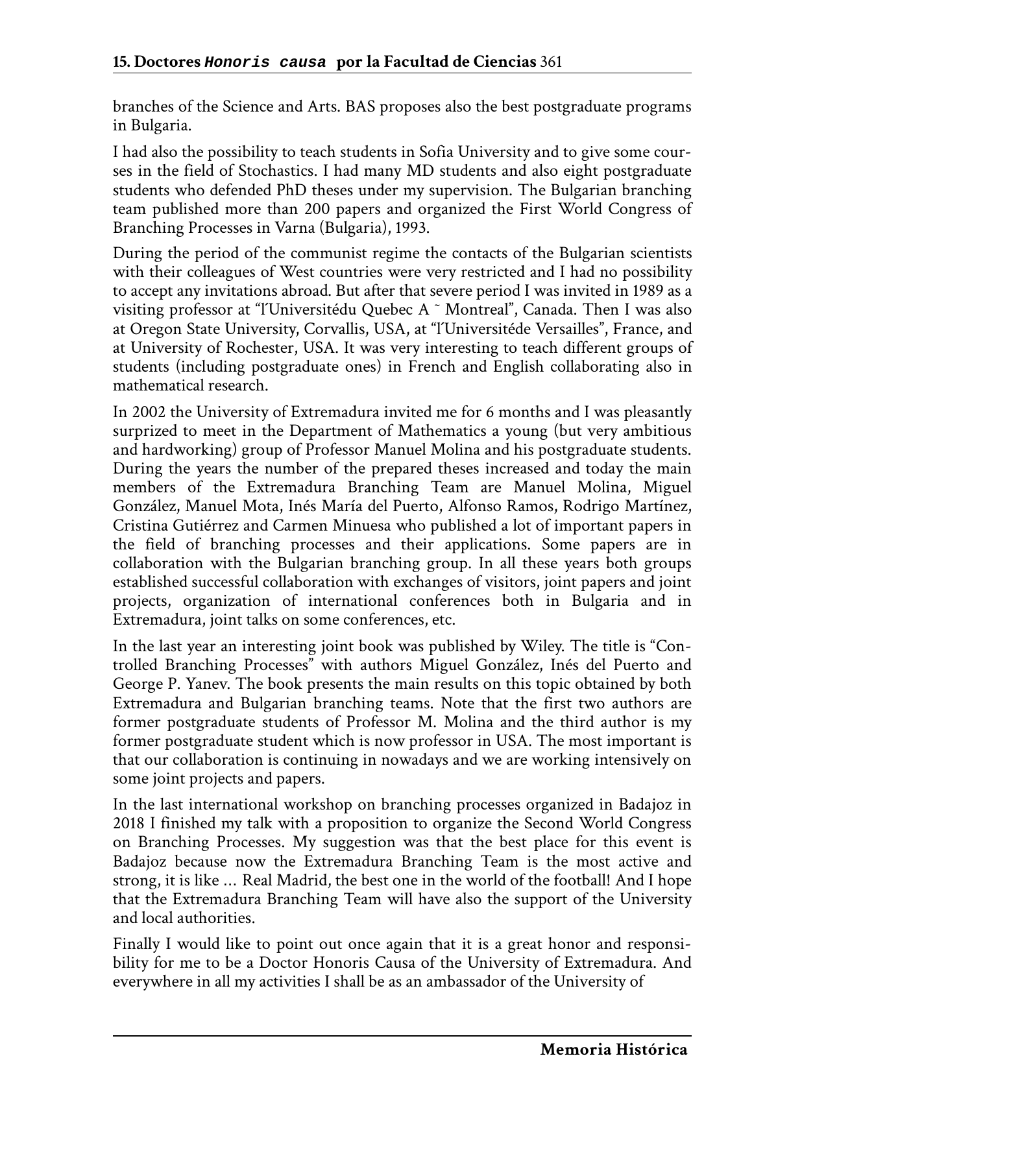

15. Doctores Honoris causa por la Facultad de Ciencias 361
branches of the Science and Arts. BAS proposes also the best postgraduate programs in Bulgaria.
I had also the possibility to teach students in Sofia University and to give some cour-ses in the field of Stochastics. I had many MD students and also eight postgraduate students who defended PhD theses under my supervision. The Bulgarian branching team published more than 200 papers and organized the First World Congress of Branching Processes in Varna (Bulgaria), 1993.
During the period of the communist regime the contacts of the Bulgarian scientists with their colleagues of West countries were very restricted and I had no possibility to accept any invitations abroad. But after that severe period I was invited in 1989 as a visiting professor at “l´Universitédu Quebec A ˜ Montreal”, Canada. Then I was also at Oregon State University, Corvallis, USA, at “l´Universitéde Versailles”, France, and at University of Rochester, USA. It was very interesting to teach different groups of students (including postgraduate ones) in French and English collaborating also in mathematical research.
In 2002 the University of Extremadura invited me for 6 months and I was pleasantly surprized to meet in the Department of Mathematics a young (but very ambitious and hardworking) group of Professor Manuel Molina and his postgraduate students. During the years the number of the prepared theses increased and today the main members of the Extremadura Branching Team are Manuel Molina, Miguel González, Manuel Mota, Inés María del Puerto, Alfonso Ramos, Rodrigo Martínez, Cristina Gutiérrez and Carmen Minuesa who published a lot of important papers in the field of branching processes and their applications. Some papers are in collaboration with the Bulgarian branching group. In all these years both groups established successful collaboration with exchanges of visitors, joint papers and joint projects, organization of international conferences both in Bulgaria and in Extremadura, joint talks on some conferences, etc.
In the last year an interesting joint book was published by Wiley. The title is “Con-trolled Branching Processes” with authors Miguel González, Inés del Puerto and George P. Yanev. The book presents the main results on this topic obtained by both Extremadura and Bulgarian branching teams. Note that the first two authors are former postgraduate students of Professor M. Molina and the third author is my former postgraduate student which is now professor in USA. The most important is that our collaboration is continuing in nowadays and we are working intensively on some joint projects and papers.
In the last international workshop on branching processes organized in Badajoz in 2018 I finished my talk with a proposition to organize the Second World Congress on Branching Processes. My suggestion was that the best place for this event is Badajoz because now the Extremadura Branching Team is the most active and strong, it is like ... Real Madrid, the best one in the world of the football! And I hope that the Extremadura Branching Team will have also the support of the University and local authorities.
Finally I would like to point out once again that it is a great honor and responsi-bility for me to be a Doctor Honoris Causa of the University of Extremadura. And everywhere in all my activities I shall be as an ambassador of the University of
Memoria Histórica